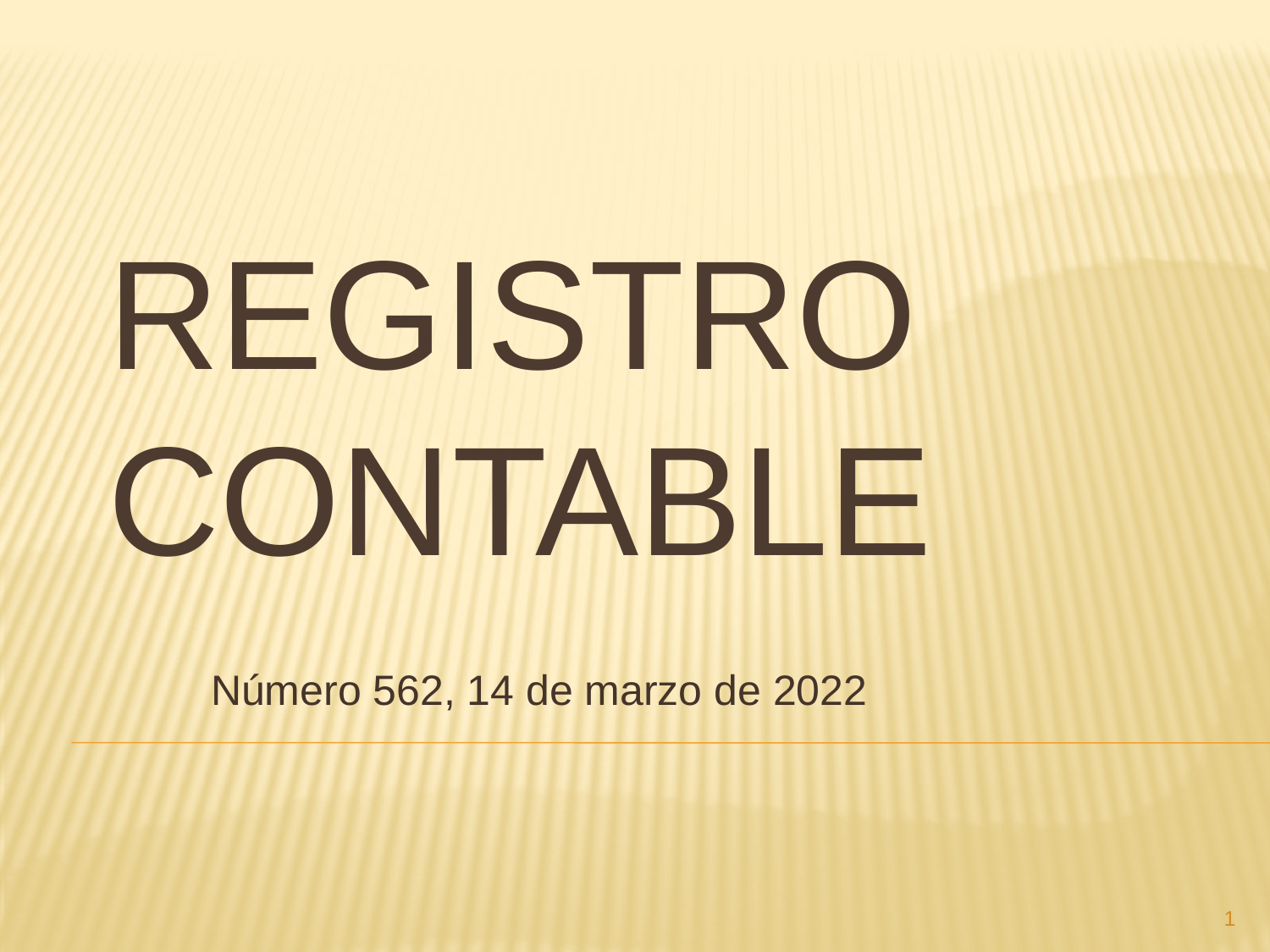

# Registro contable
Número 562, 14 de marzo de 2022
1